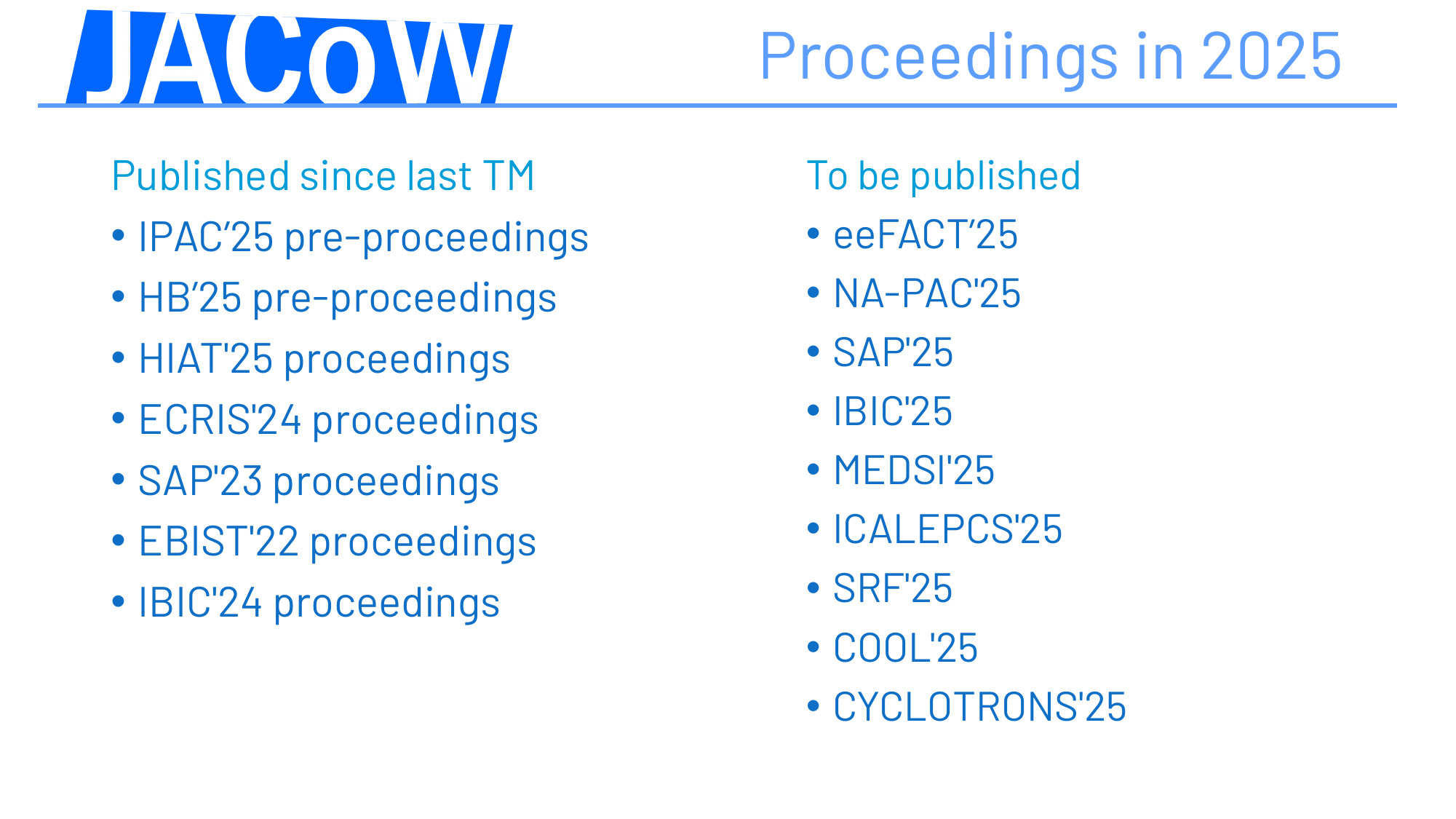

# Proceedings in 2025
Published since last TM
IPAC’25 pre-proceedings
HB’25 pre-proceedings
HIAT'25 proceedings
ECRIS'24 proceedings
SAP'23 proceedings
EBIST'22 proceedings
IBIC'24 proceedings

To be published
eeFACT’25
NA-PAC'25
SAP'25
IBIC'25
MEDSI'25
ICALEPCS'25
SRF'25
COOL'25
CYCLOTRONS'25